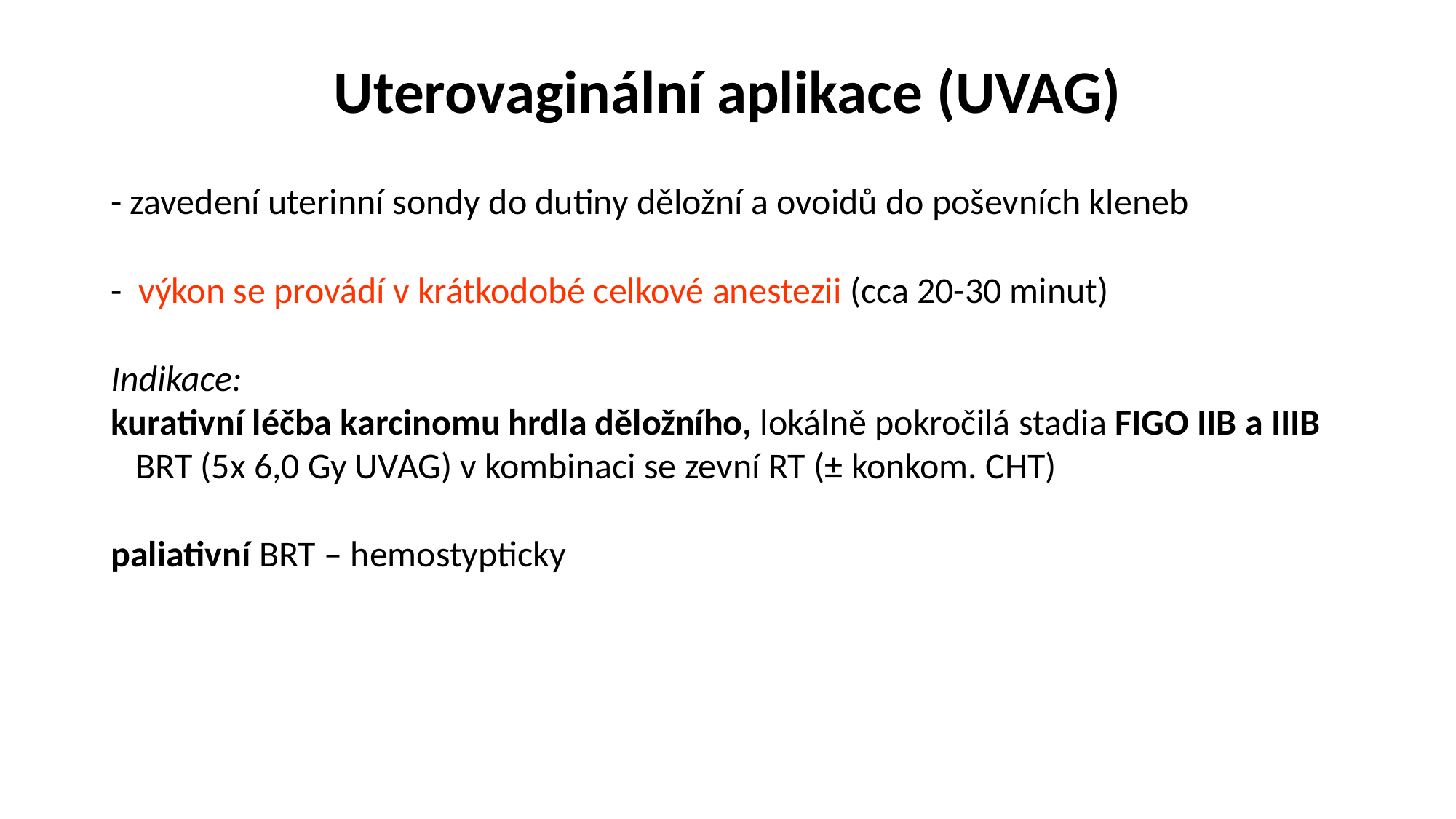

# Uterovaginální aplikace (UVAG)
- zavedení uterinní sondy do dutiny děložní a ovoidů do poševních kleneb

-  výkon se provádí v krátkodobé celkové anestezii (cca 20-30 minut)

Indikace:
kurativní léčba karcinomu hrdla děložního, lokálně pokročilá stadia FIGO IIB a IIIB
   BRT (5x 6,0 Gy UVAG) v kombinaci se zevní RT (± konkom. CHT)

paliativní BRT – hemostypticky